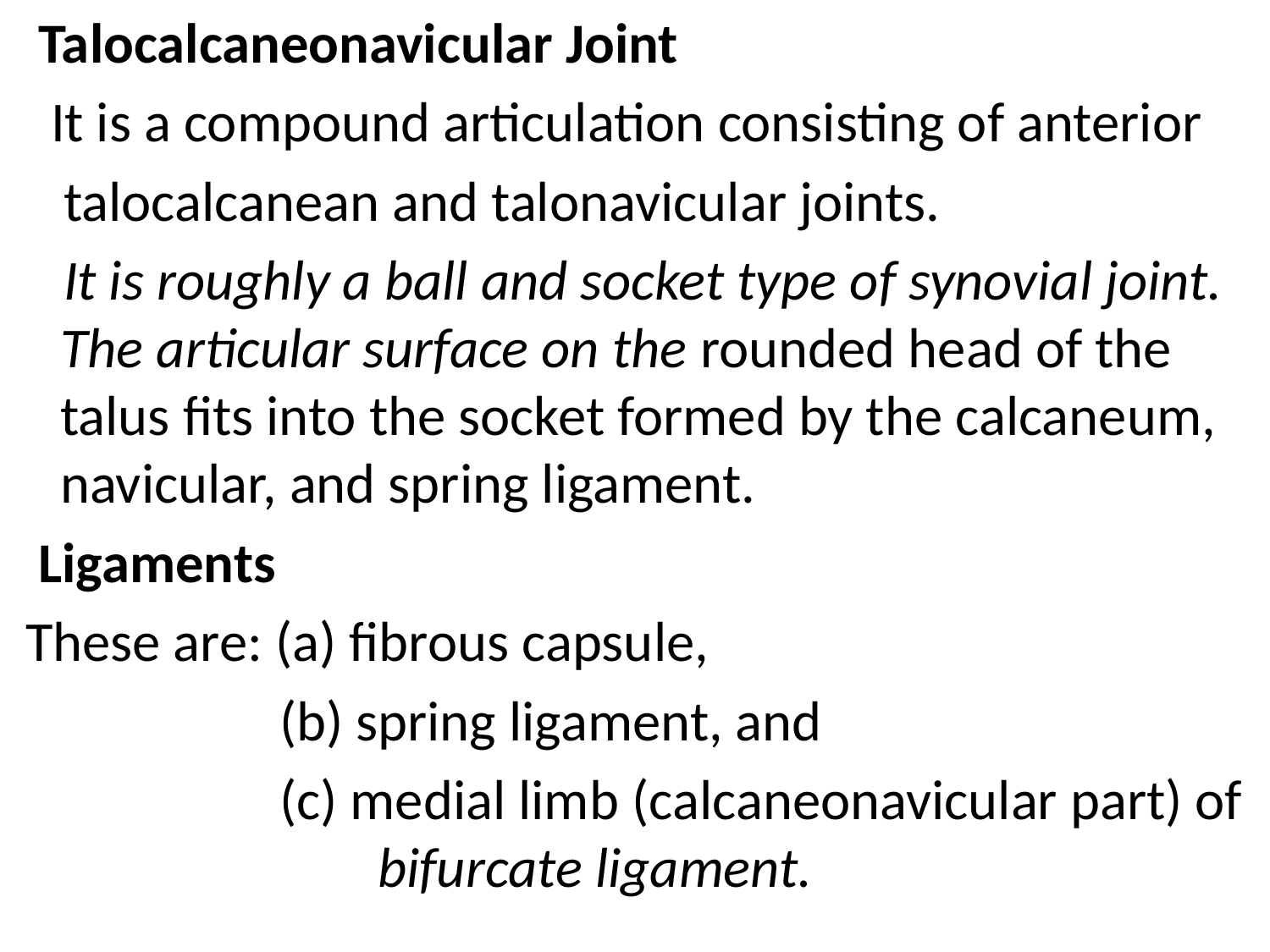

Talocalcaneonavicular Joint
   It is a compound articulation consisting of anterior
    talocalcanean and talonavicular joints.
    It is roughly a ball and socket type of synovial joint. The articular surface on the rounded head of the talus fits into the socket formed by the calcaneum, navicular, and spring ligament.
  Ligaments
 These are: (a) fibrous capsule,
                     (b) spring ligament, and
                     (c) medial limb (calcaneonavicular part) of    		     bifurcate ligament.